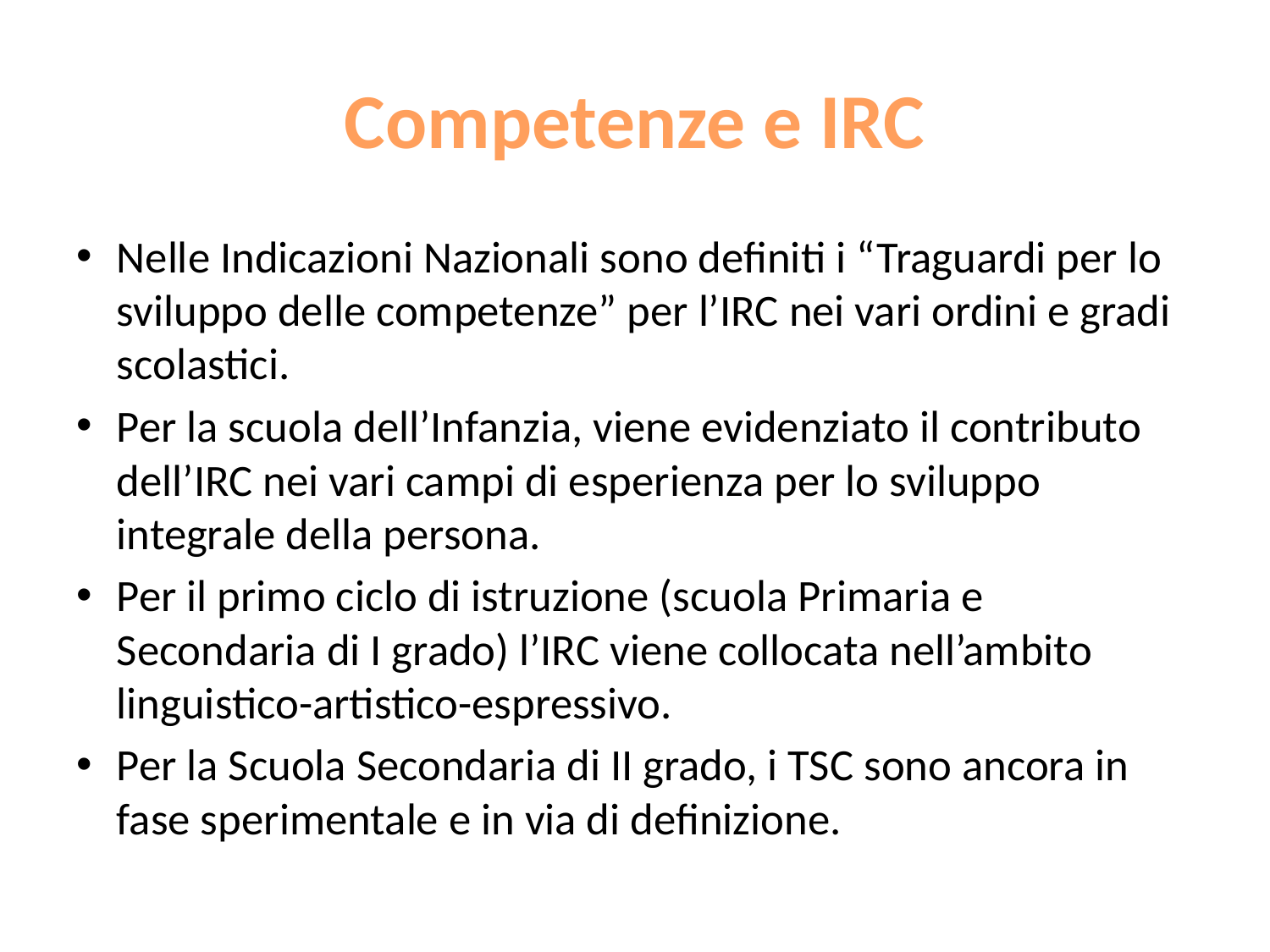

# Competenze e IRC
Nelle Indicazioni Nazionali sono definiti i “Traguardi per lo sviluppo delle competenze” per l’IRC nei vari ordini e gradi scolastici.
Per la scuola dell’Infanzia, viene evidenziato il contributo dell’IRC nei vari campi di esperienza per lo sviluppo integrale della persona.
Per il primo ciclo di istruzione (scuola Primaria e Secondaria di I grado) l’IRC viene collocata nell’ambito linguistico-artistico-espressivo.
Per la Scuola Secondaria di II grado, i TSC sono ancora in fase sperimentale e in via di definizione.